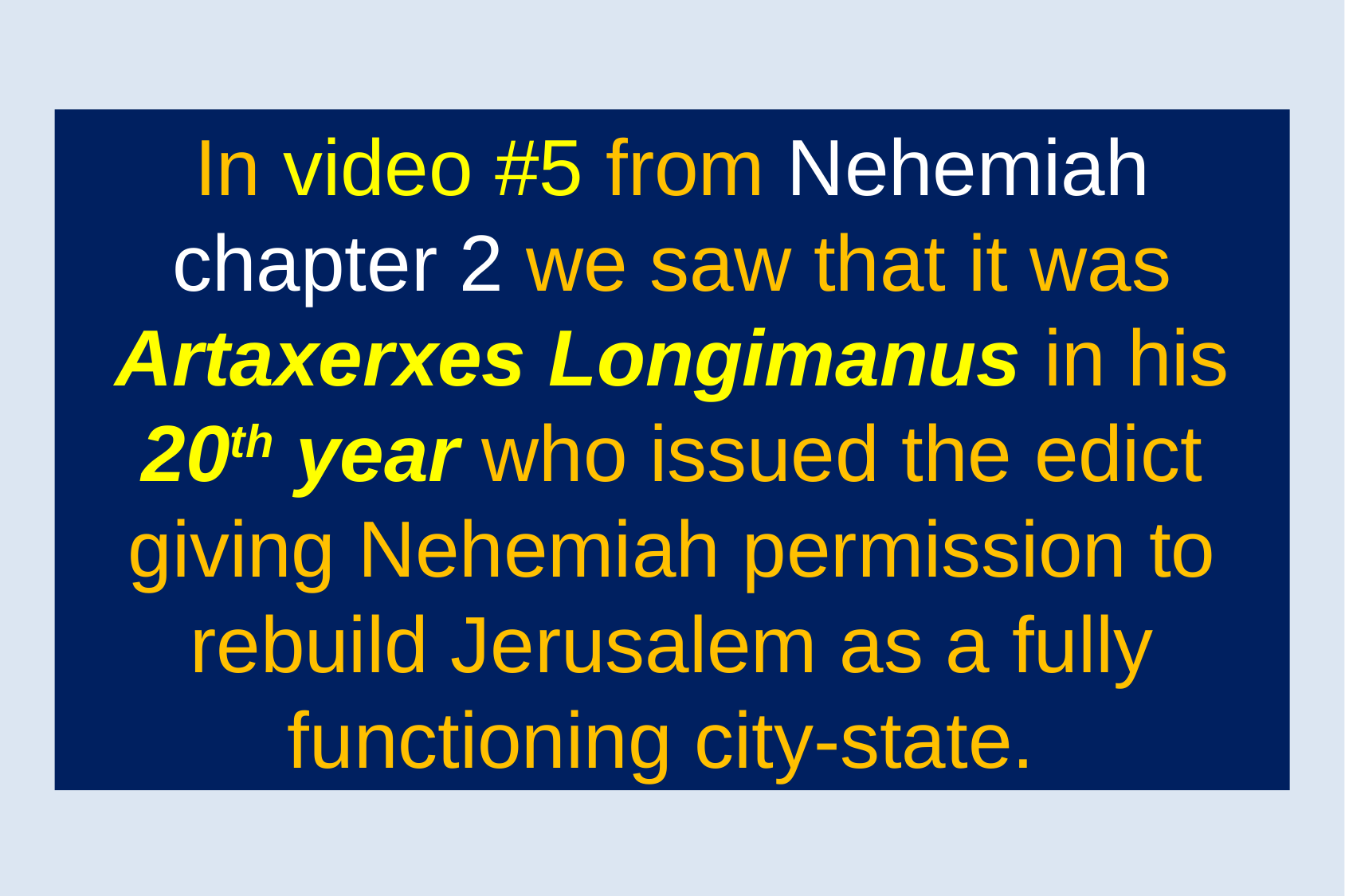

In video #5 from Nehemiah chapter 2 we saw that it was Artaxerxes Longimanus in his 20th year who issued the edict giving Nehemiah permission to rebuild Jerusalem as a fully functioning city-state.